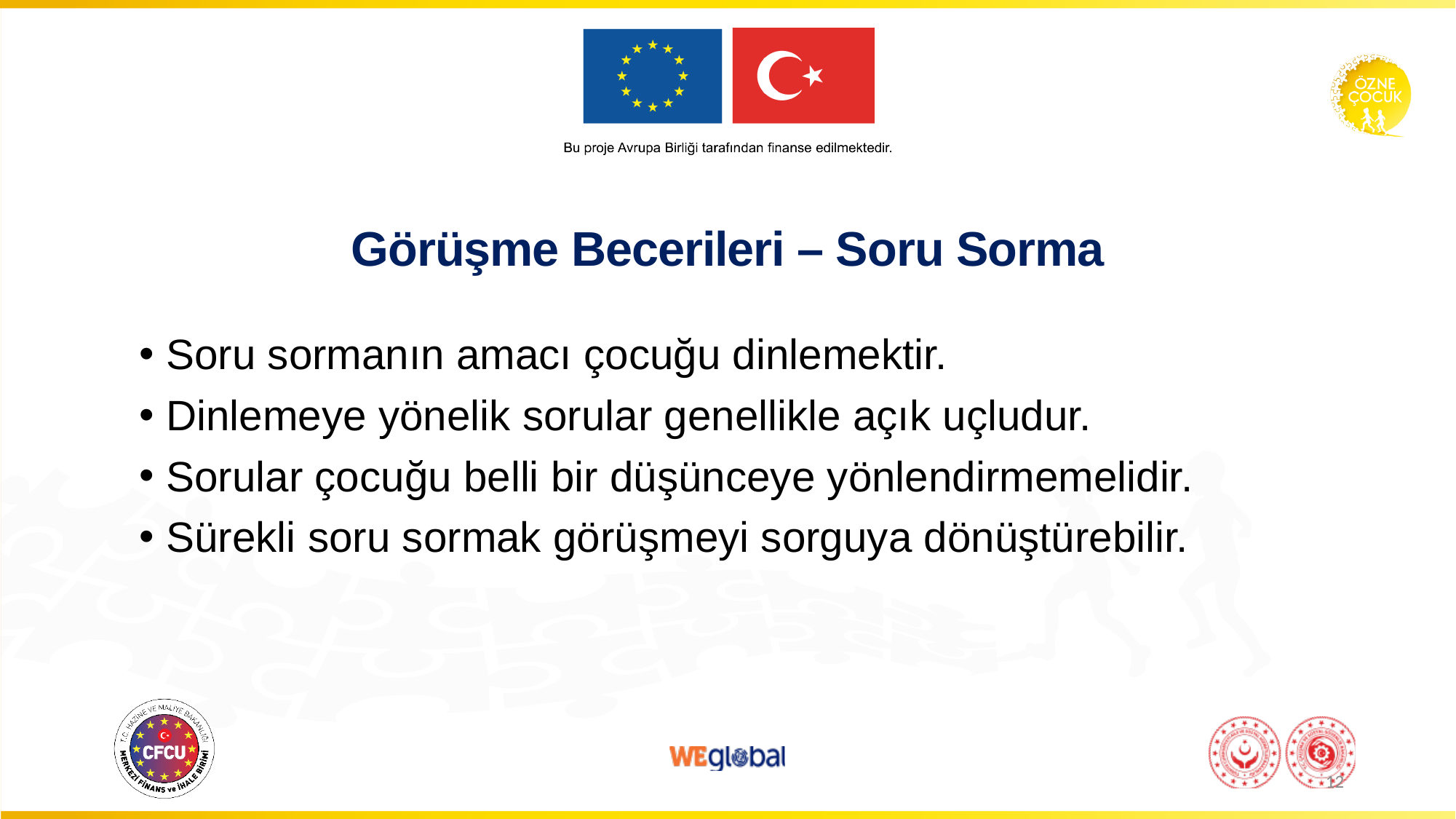

# Görüşme Becerileri – Soru Sorma
Soru sormanın amacı çocuğu dinlemektir.
Dinlemeye yönelik sorular genellikle açık uçludur.
Sorular çocuğu belli bir düşünceye yönlendirmemelidir.
Sürekli soru sormak görüşmeyi sorguya dönüştürebilir.

12